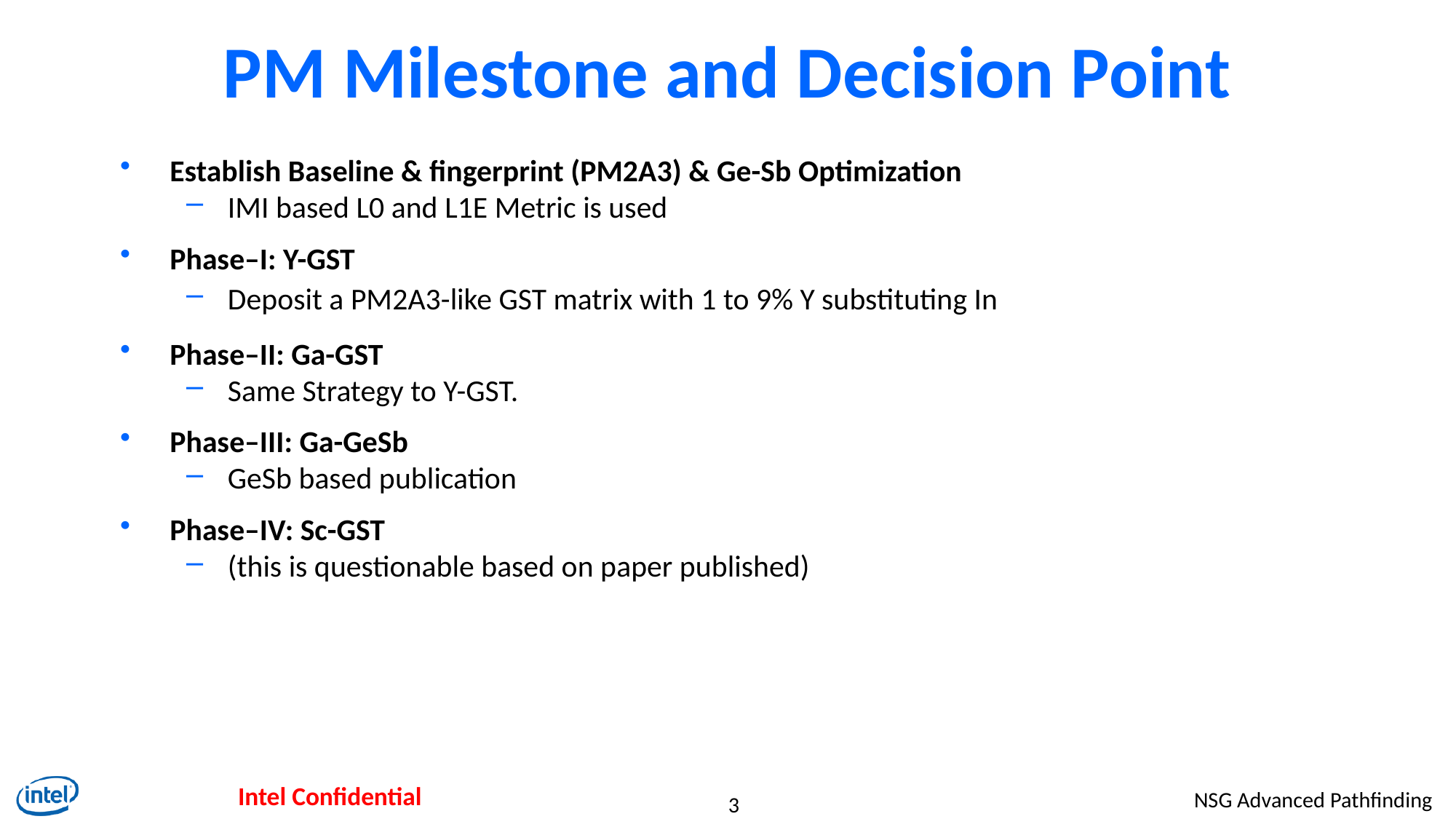

# PM Milestone and Decision Point
Establish Baseline & fingerprint (PM2A3) & Ge-Sb Optimization
IMI based L0 and L1E Metric is used
Phase–I: Y-GST
Deposit a PM2A3-like GST matrix with 1 to 9% Y substituting In
Phase–II: Ga-GST
Same Strategy to Y-GST.
Phase–III: Ga-GeSb
GeSb based publication
Phase–IV: Sc-GST
(this is questionable based on paper published)